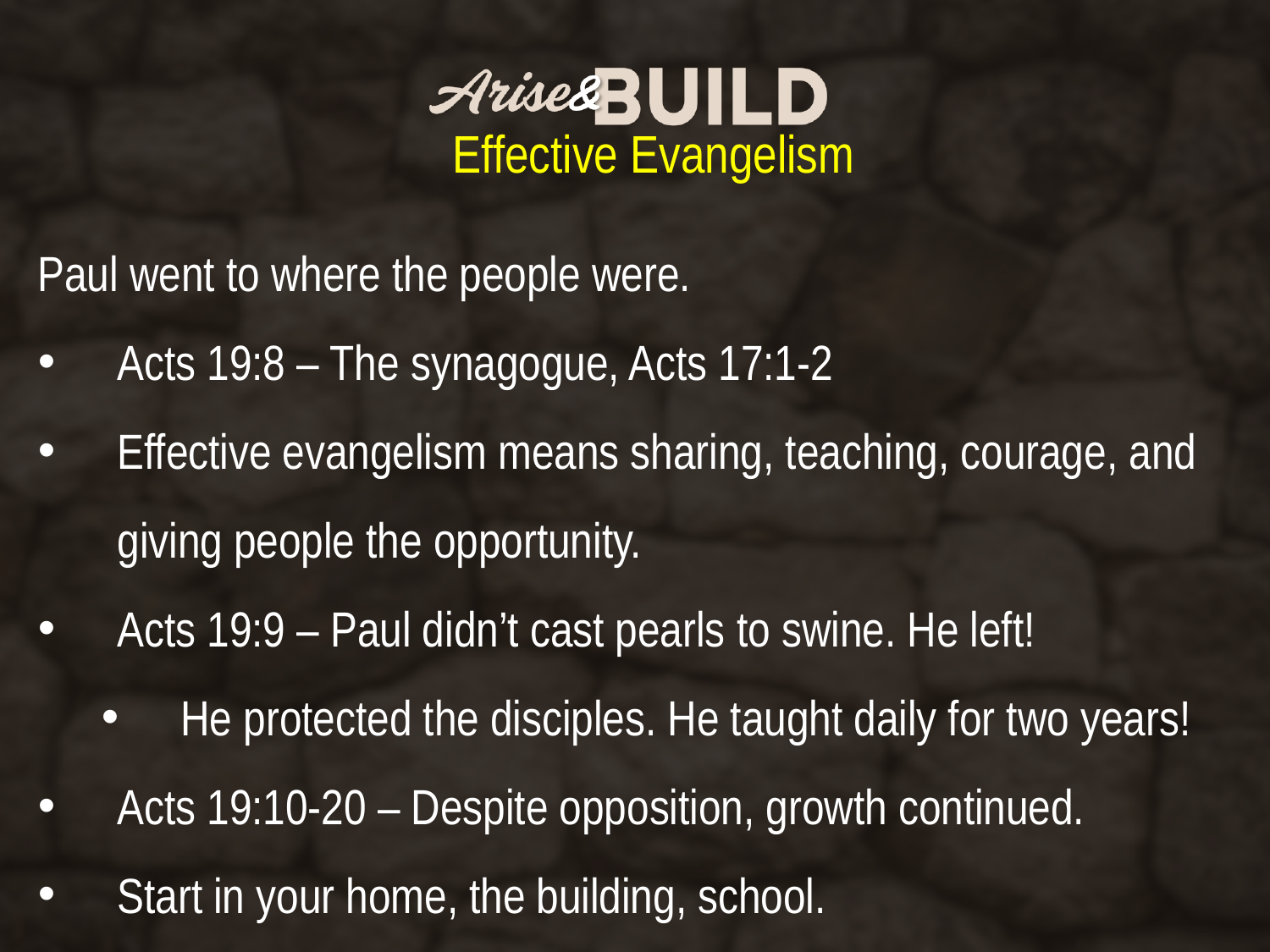

Effective Evangelism
Paul went to where the people were.
Acts 19:8 – The synagogue, Acts 17:1-2
Effective evangelism means sharing, teaching, courage, and giving people the opportunity.
Acts 19:9 – Paul didn’t cast pearls to swine. He left!
He protected the disciples. He taught daily for two years!
Acts 19:10-20 – Despite opposition, growth continued.
Start in your home, the building, school.